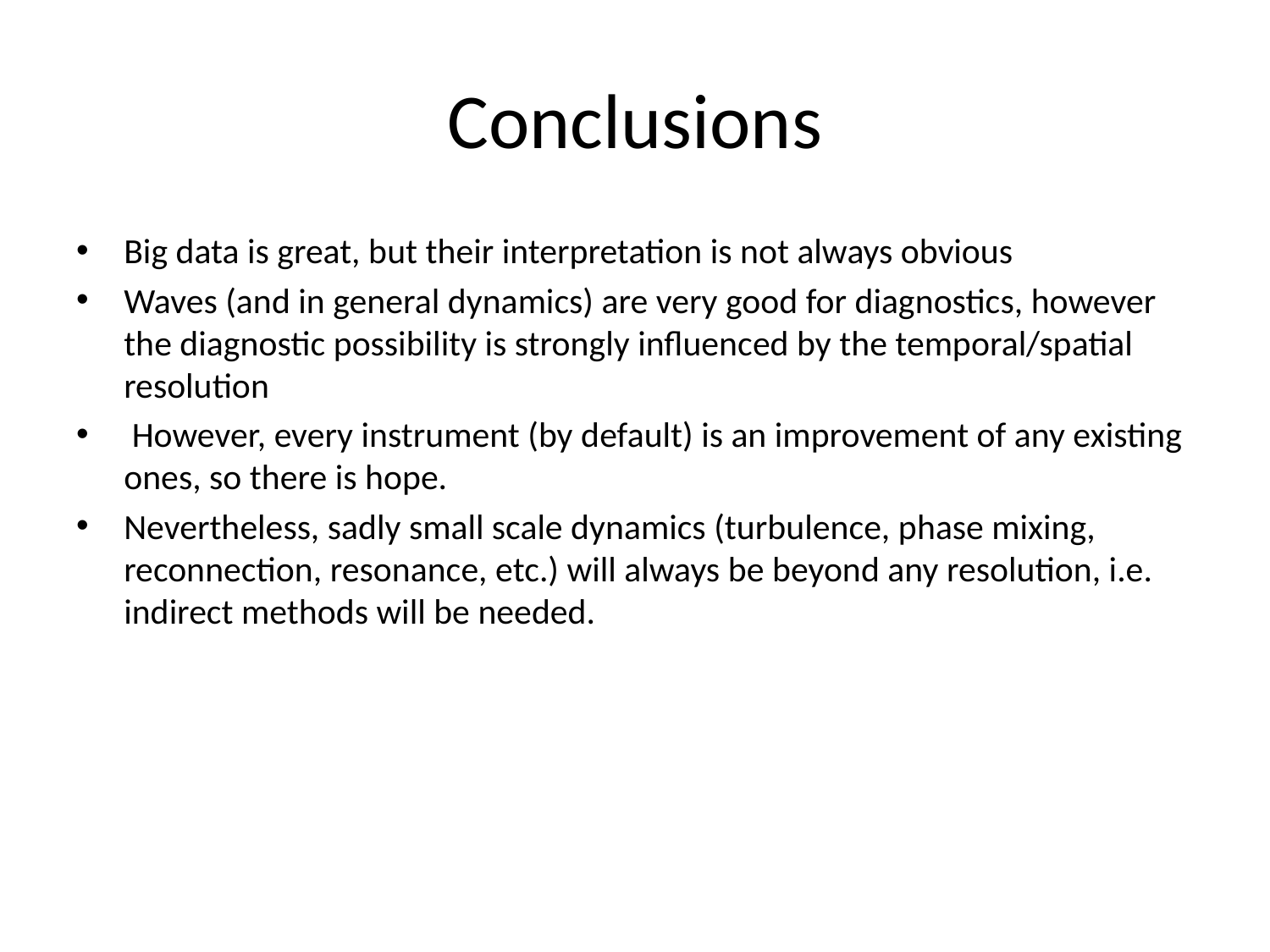

# Conclusions
Big data is great, but their interpretation is not always obvious
Waves (and in general dynamics) are very good for diagnostics, however the diagnostic possibility is strongly influenced by the temporal/spatial resolution
 However, every instrument (by default) is an improvement of any existing ones, so there is hope.
Nevertheless, sadly small scale dynamics (turbulence, phase mixing, reconnection, resonance, etc.) will always be beyond any resolution, i.e. indirect methods will be needed.